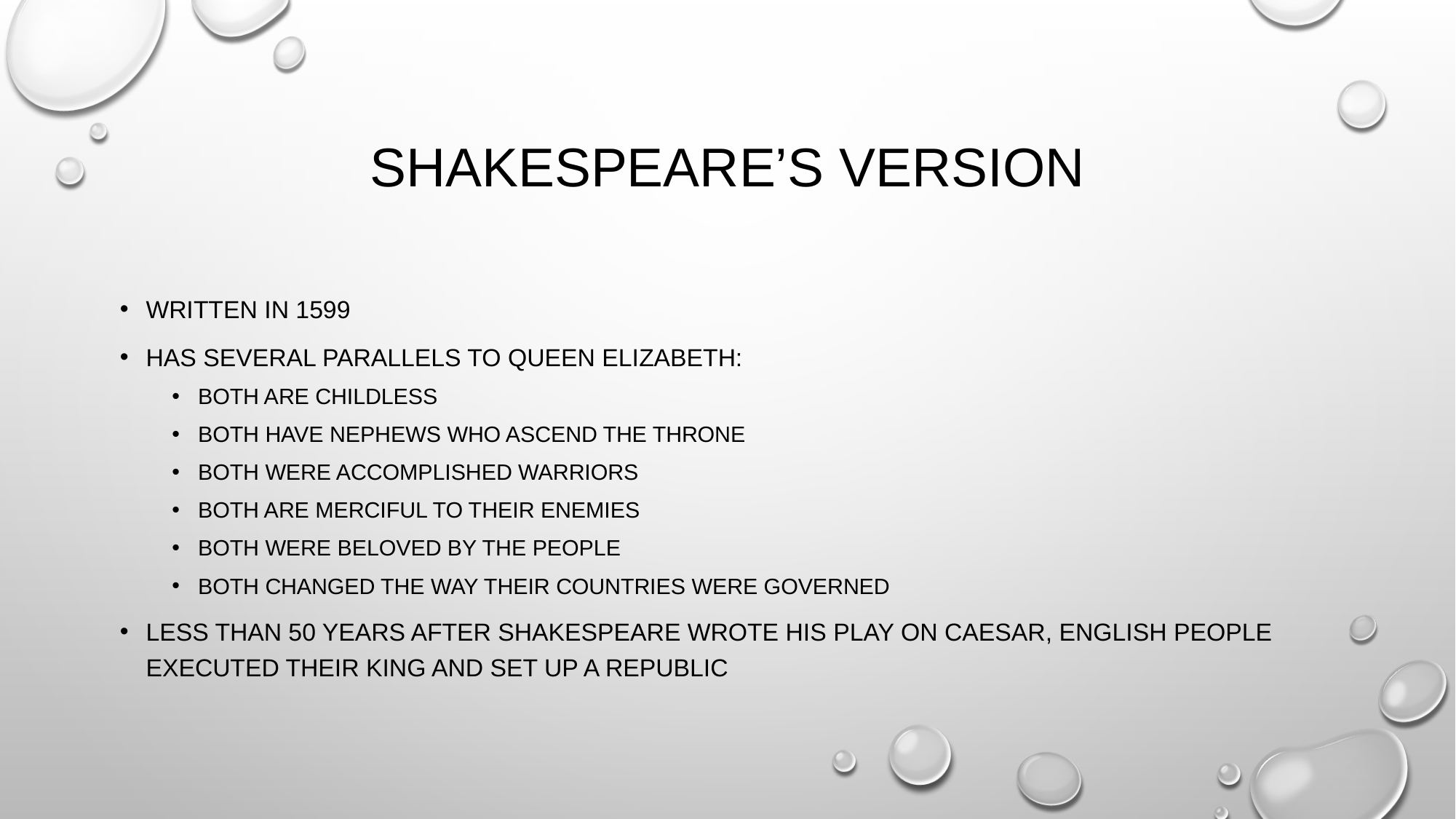

# Shakespeare’s Version
Written in 1599
Has several parallels to Queen Elizabeth:
Both are childless
Both have nephews who ascend the throne
Both were accomplished warriors
Both are merciful to their enemies
Both were beloved by the people
Both changed the way their countries were governed
Less than 50 years after Shakespeare wrote his play on Caesar, English people executed their king and set up a republic